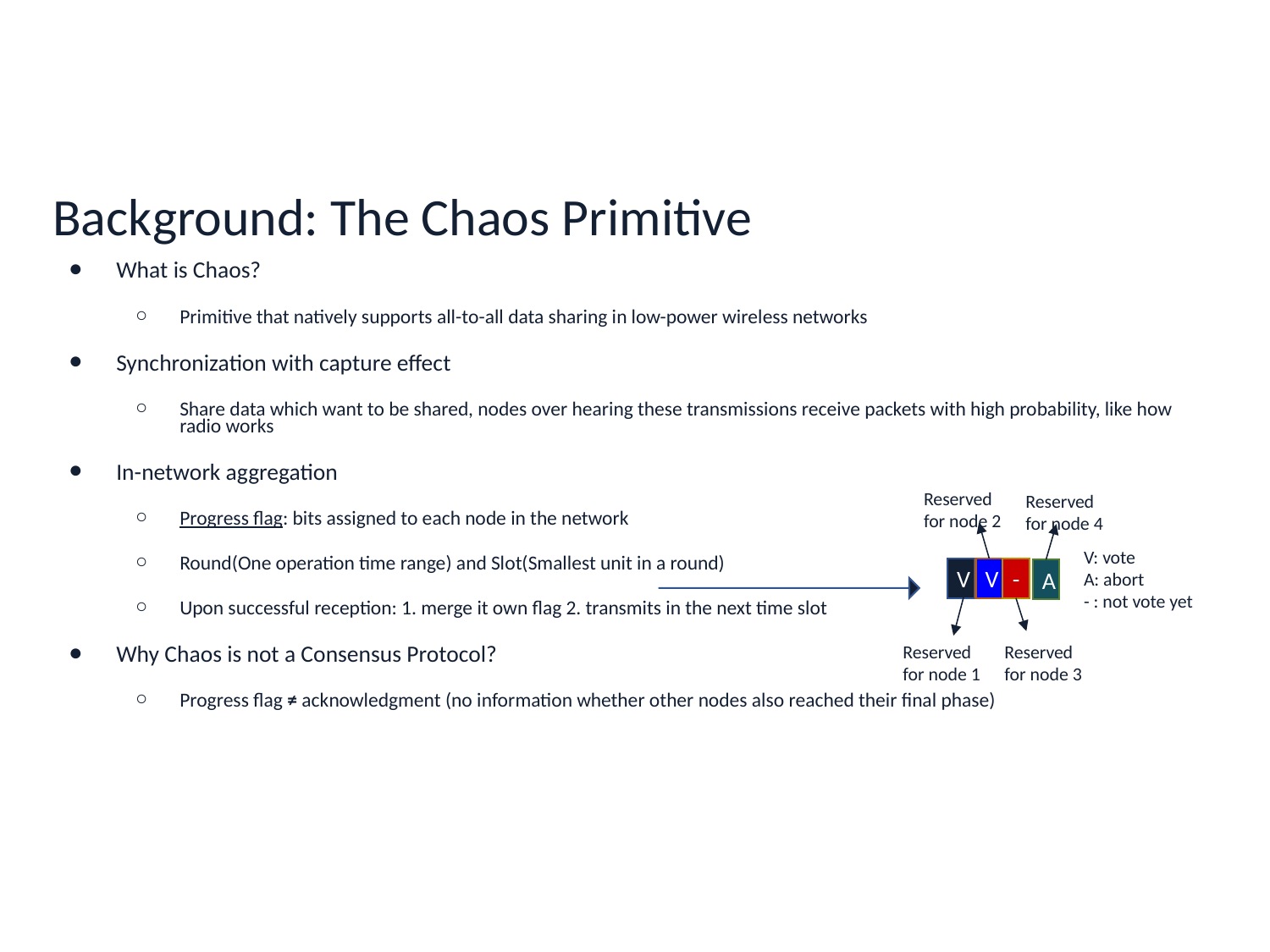

# Background: The Chaos Primitive
What is Chaos?
Primitive that natively supports all-to-all data sharing in low-power wireless networks
Synchronization with capture effect
Share data which want to be shared, nodes over hearing these transmissions receive packets with high probability, like how radio works
In-network aggregation
Progress flag: bits assigned to each node in the network
Round(One operation time range) and Slot(Smallest unit in a round)
Upon successful reception: 1. merge it own flag 2. transmits in the next time slot
Why Chaos is not a Consensus Protocol?
Progress flag ≠ acknowledgment (no information whether other nodes also reached their final phase)

Reserved for node 2
Reserved for node 4
V: vote
A: abort
- : not vote yet
-
V
V
A

Reserved for node 1
Reserved for node 3